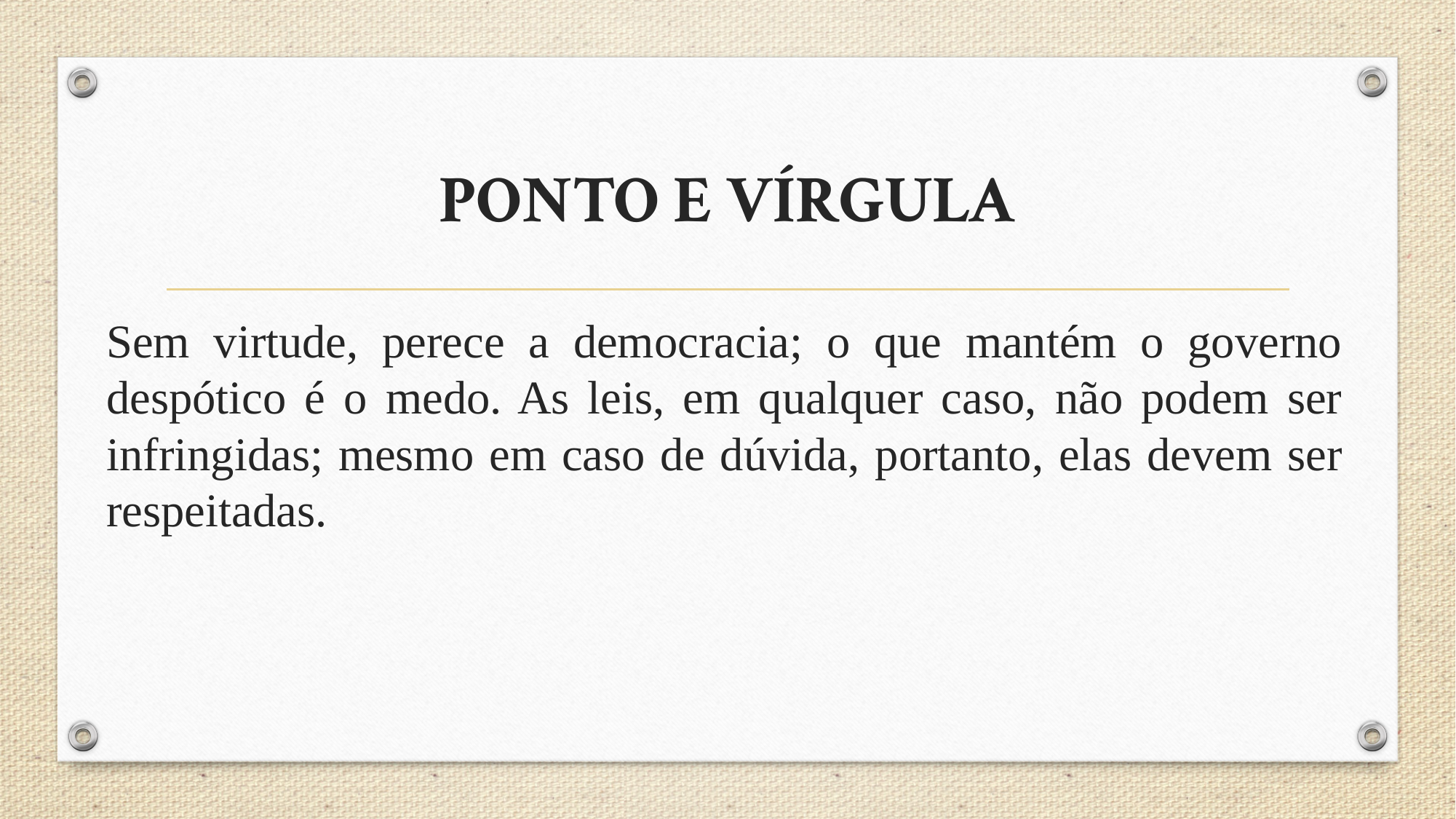

PONTO E VÍRGULA
Sem virtude, perece a democracia; o que mantém o governo despótico é o medo. As leis, em qualquer caso, não podem ser infringidas; mesmo em caso de dúvida, portanto, elas devem ser respeitadas.